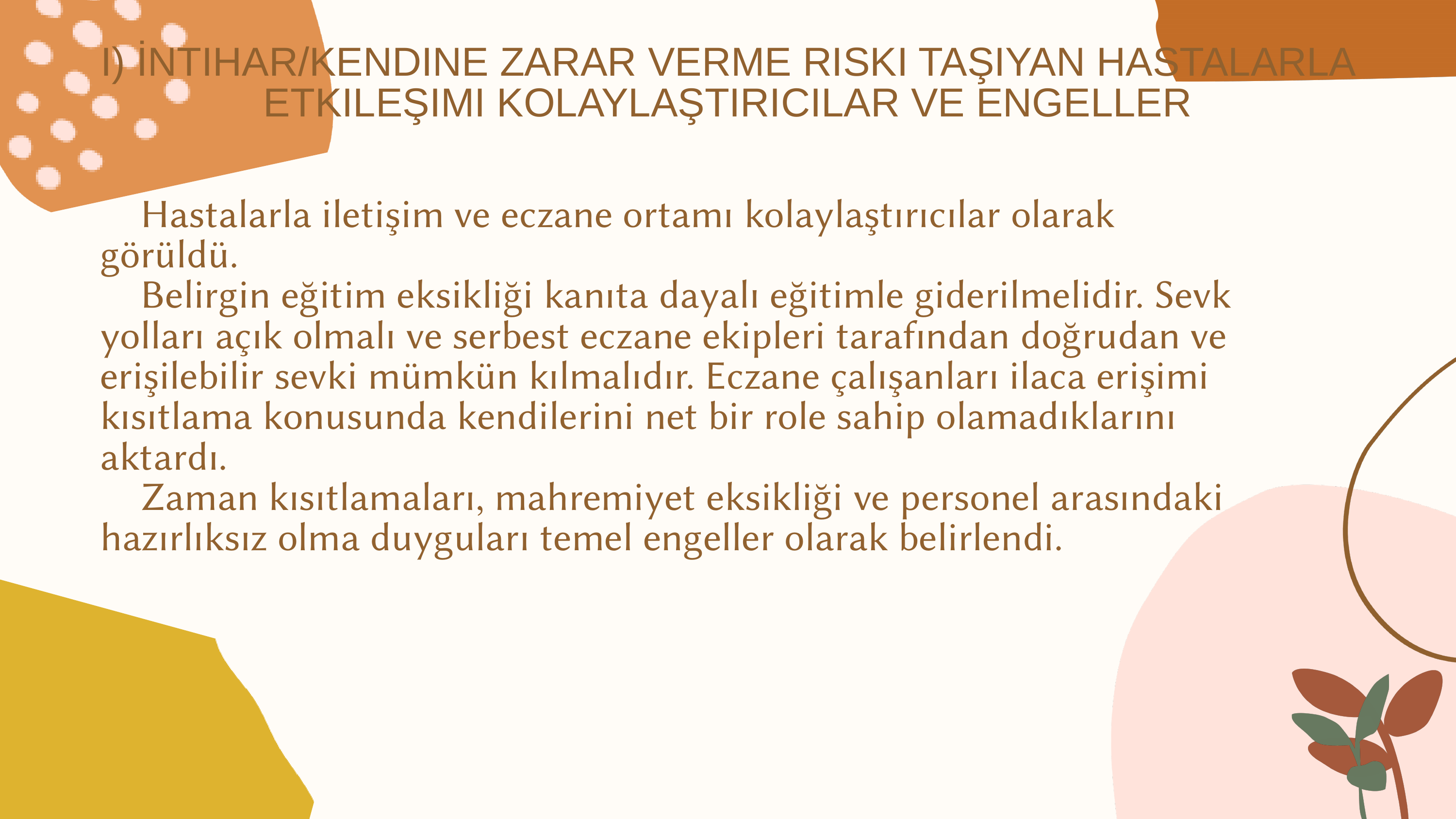

I) İNTIHAR/KENDINE ZARAR VERME RISKI TAŞIYAN HASTALARLA ETKILEŞIMI KOLAYLAŞTIRICILAR VE ENGELLER
    Hastalarla iletişim ve eczane ortamı kolaylaştırıcılar olarak görüldü.
    Belirgin eğitim eksikliği kanıta dayalı eğitimle giderilmelidir. Sevk yolları açık olmalı ve serbest eczane ekipleri tarafından doğrudan ve erişilebilir sevki mümkün kılmalıdır. Eczane çalışanları ilaca erişimi kısıtlama konusunda kendilerini net bir role sahip olamadıklarını aktardı.
    Zaman kısıtlamaları, mahremiyet eksikliği ve personel arasındaki hazırlıksız olma duyguları temel engeller olarak belirlendi.